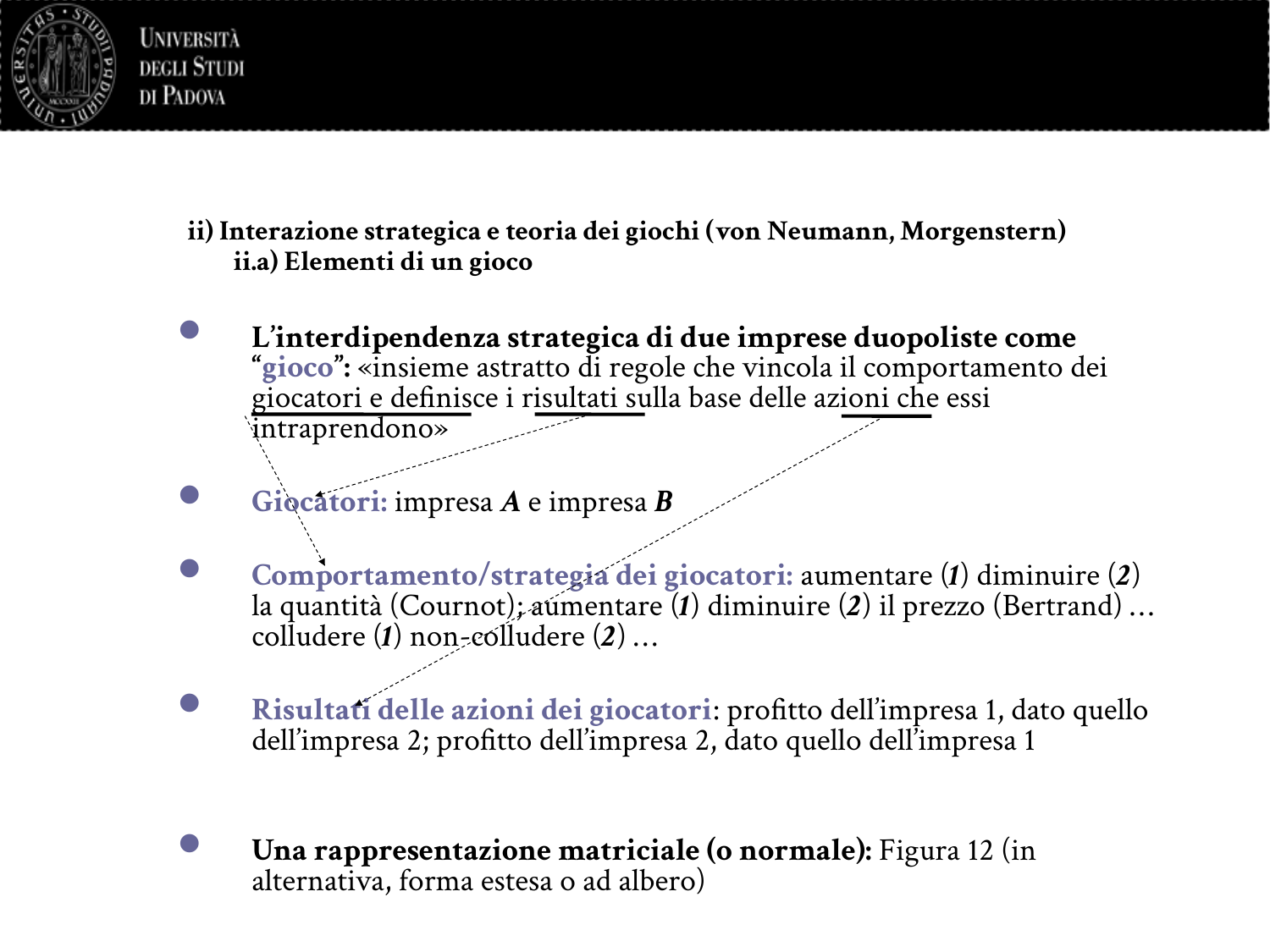

# ii) Interazione strategica e teoria dei giochi (von Neumann, Morgenstern) ii.a) Elementi di un gioco
L’interdipendenza strategica di due imprese duopoliste come “gioco”: «insieme astratto di regole che vincola il comportamento dei giocatori e definisce i risultati sulla base delle azioni che essi intraprendono»

Giocatori: impresa A e impresa B

Comportamento/strategia dei giocatori: aumentare (1) diminuire (2) la quantità (Cournot); aumentare (1) diminuire (2) il prezzo (Bertrand) … colludere (1) non-colludere (2) …

Risultati delle azioni dei giocatori: profitto dell’impresa 1, dato quello dell’impresa 2; profitto dell’impresa 2, dato quello dell’impresa 1

Una rappresentazione matriciale (o normale): Figura 12 (in alternativa, forma estesa o ad albero)

55